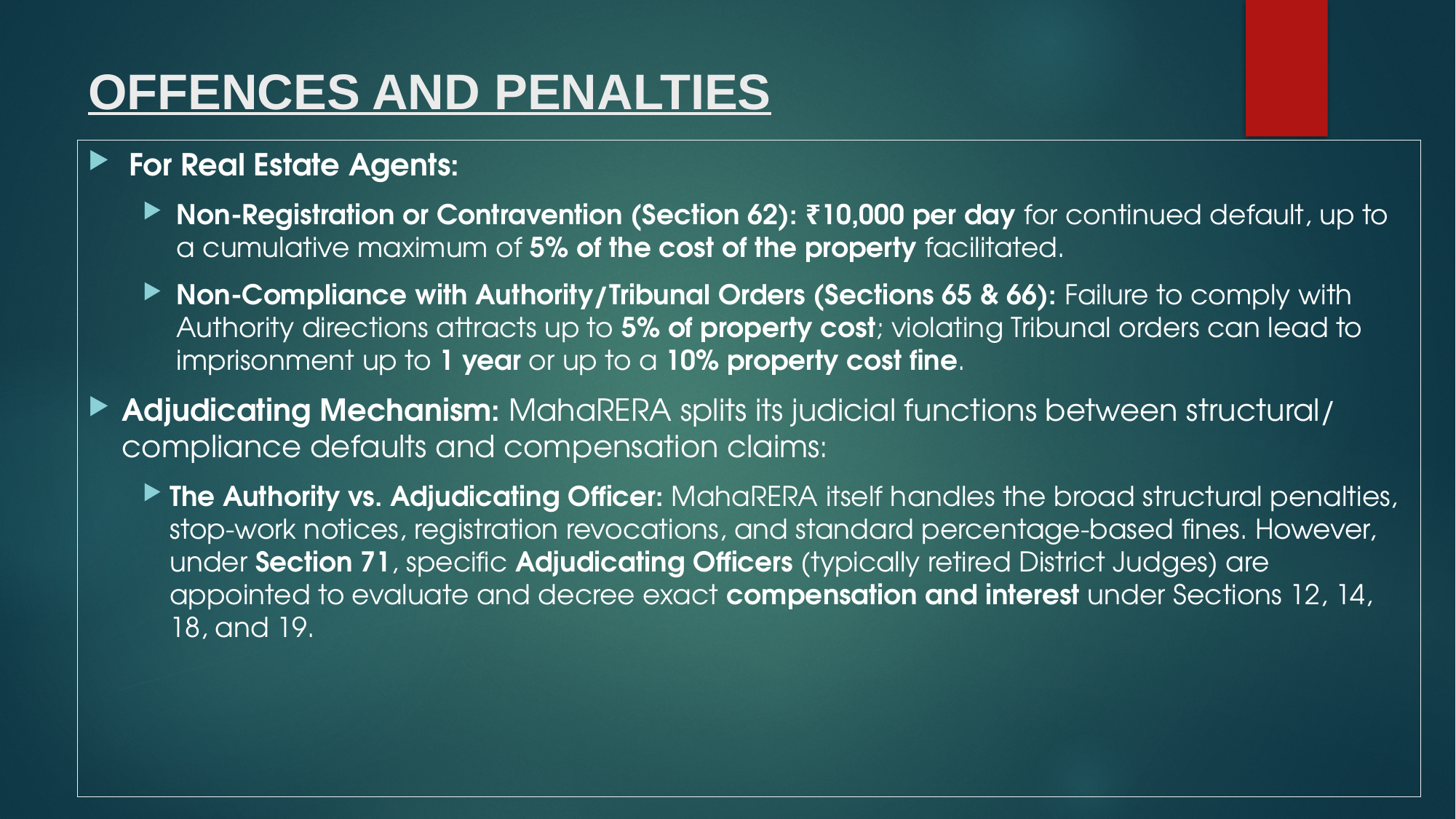

# OFFENCES AND PENALTIES
For Real Estate Agents:
Non-Registration or Contravention (Section 62): ₹10,000 per day for continued default, up to a cumulative maximum of 5% of the cost of the property facilitated.
Non-Compliance with Authority/Tribunal Orders (Sections 65 & 66): Failure to comply with Authority directions attracts up to 5% of property cost; violating Tribunal orders can lead to imprisonment up to 1 year or up to a 10% property cost fine.
Adjudicating Mechanism: MahaRERA splits its judicial functions between structural/ compliance defaults and compensation claims:
The Authority vs. Adjudicating Officer: MahaRERA itself handles the broad structural penalties, stop-work notices, registration revocations, and standard percentage-based fines. However, under Section 71, specific Adjudicating Officers (typically retired District Judges) are appointed to evaluate and decree exact compensation and interest under Sections 12, 14, 18, and 19.